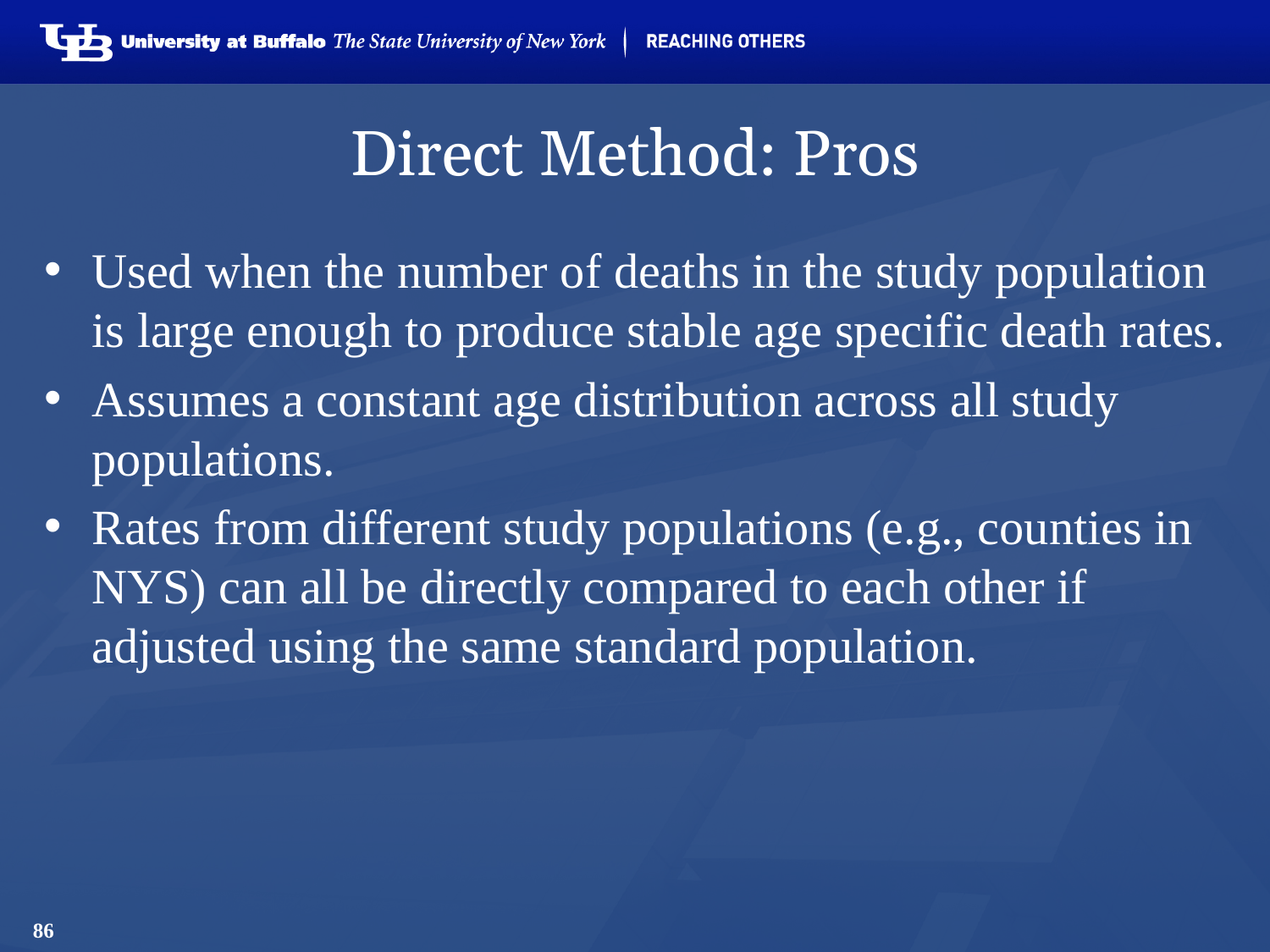

# Direct Method: Pros
Used when the number of deaths in the study population is large enough to produce stable age specific death rates.
Assumes a constant age distribution across all study populations.
Rates from different study populations (e.g., counties in NYS) can all be directly compared to each other if adjusted using the same standard population.
86